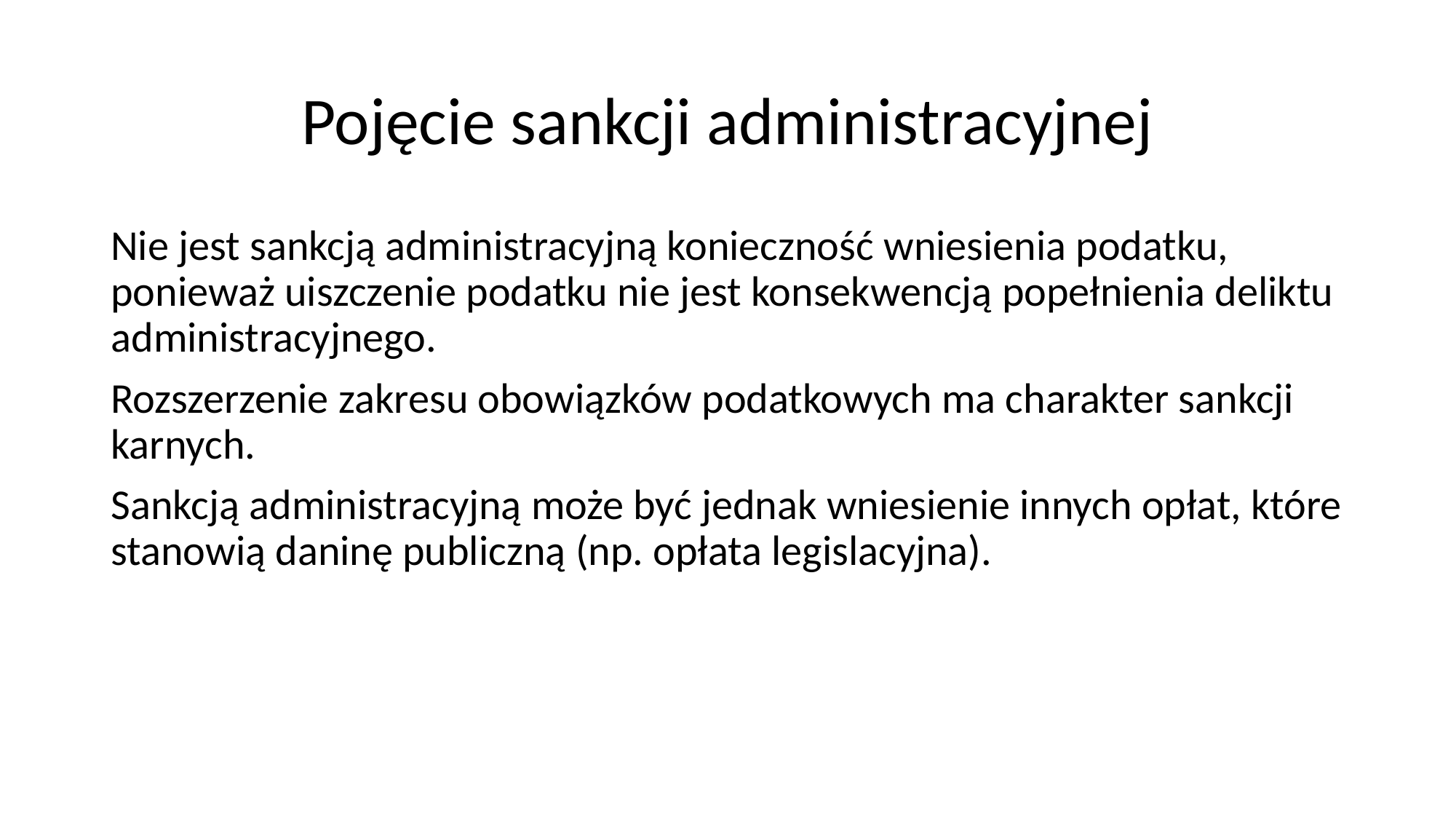

# Pojęcie sankcji administracyjnej
Nie jest sankcją administracyjną konieczność wniesienia podatku, ponieważ uiszczenie podatku nie jest konsekwencją popełnienia deliktu administracyjnego.
Rozszerzenie zakresu obowiązków podatkowych ma charakter sankcji karnych.
Sankcją administracyjną może być jednak wniesienie innych opłat, które stanowią daninę publiczną (np. opłata legislacyjna).